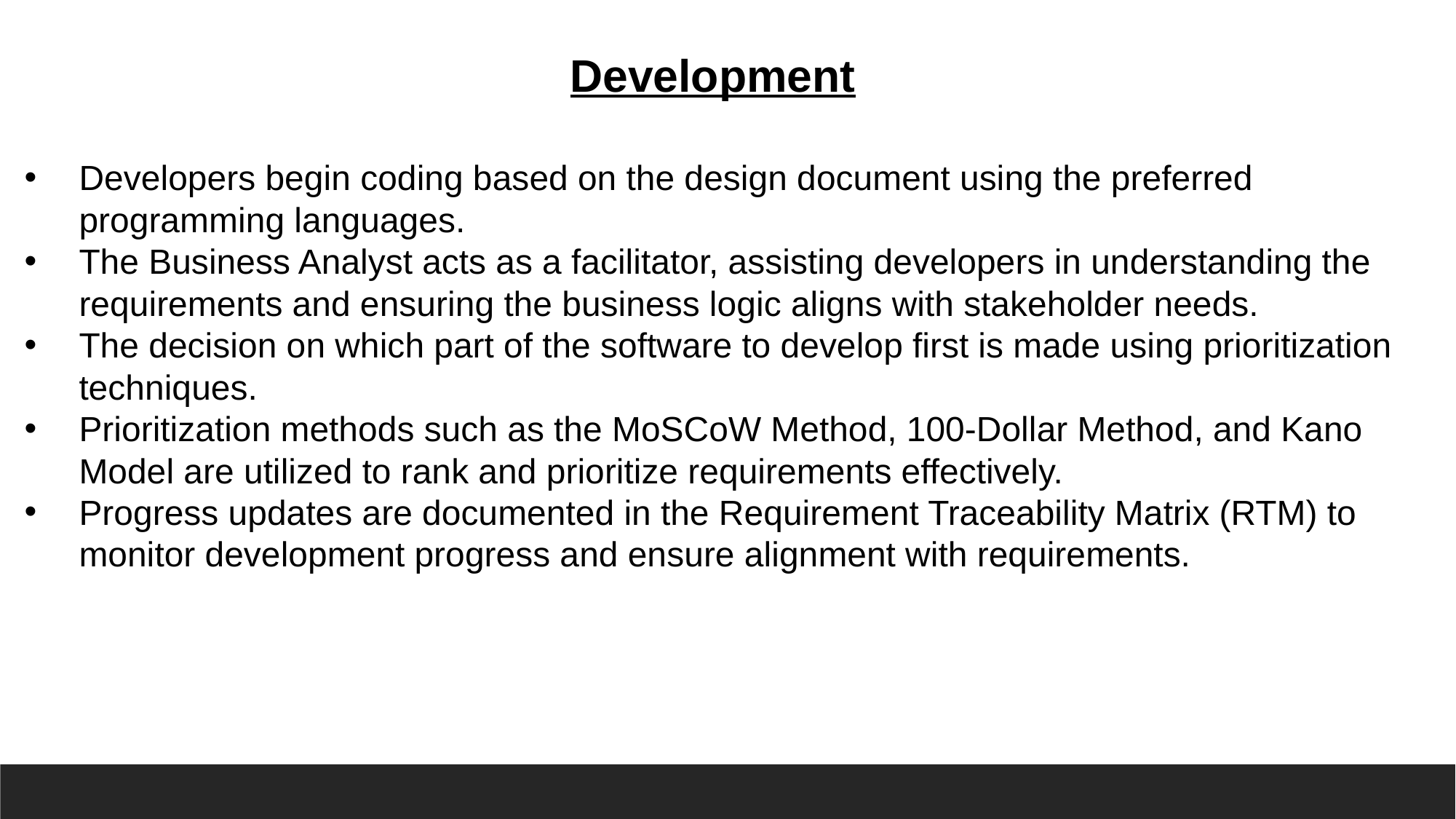

Development

Developers begin coding based on the design document using the preferred programming languages.
The Business Analyst acts as a facilitator, assisting developers in understanding the requirements and ensuring the business logic aligns with stakeholder needs.
The decision on which part of the software to develop first is made using prioritization techniques.
Prioritization methods such as the MoSCoW Method, 100-Dollar Method, and Kano Model are utilized to rank and prioritize requirements effectively.
Progress updates are documented in the Requirement Traceability Matrix (RTM) to monitor development progress and ensure alignment with requirements.